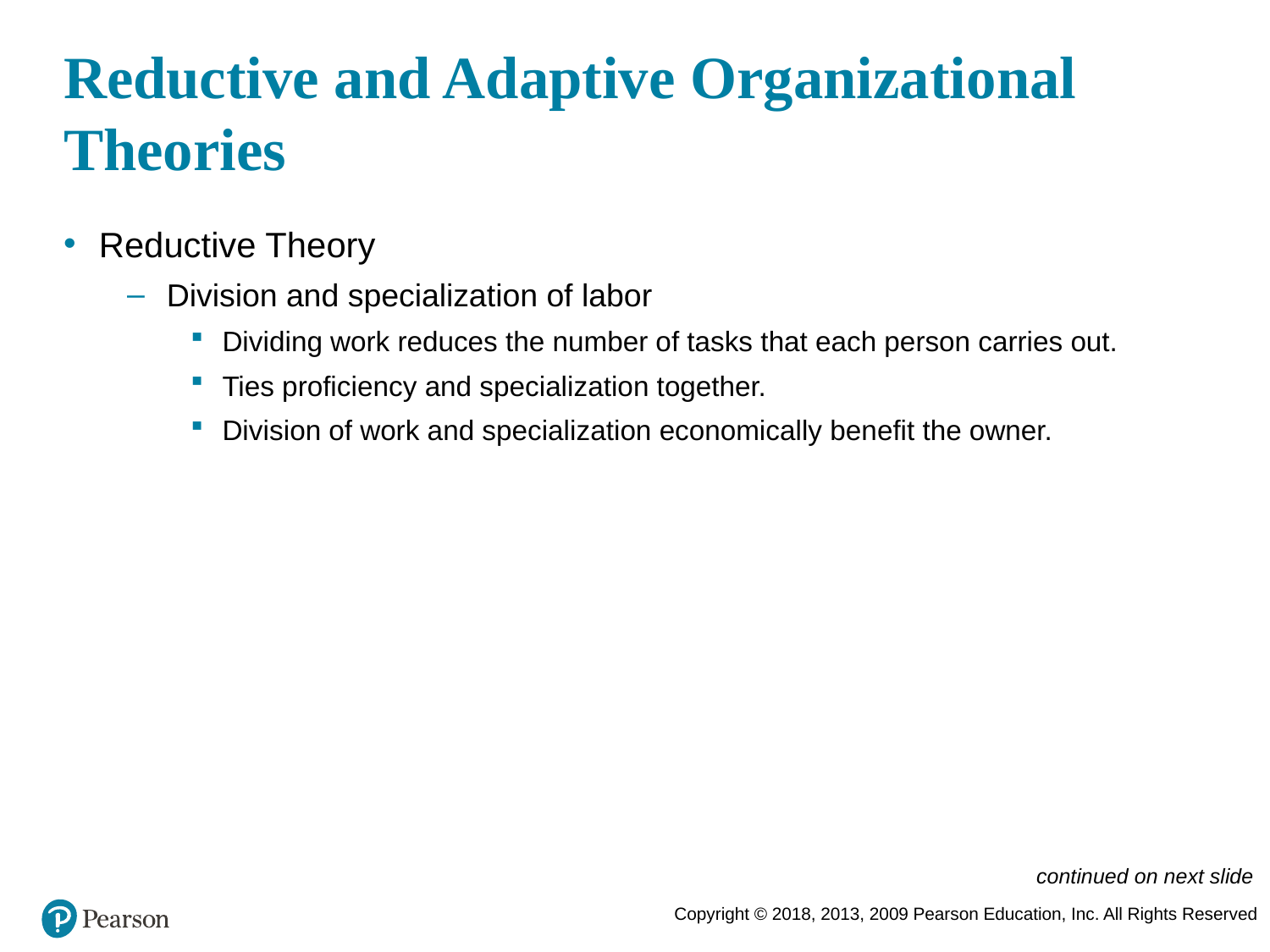

# Reductive and Adaptive Organizational Theories
Reductive Theory
Division and specialization of labor
Dividing work reduces the number of tasks that each person carries out.
Ties proficiency and specialization together.
Division of work and specialization economically benefit the owner.

continued on next slide